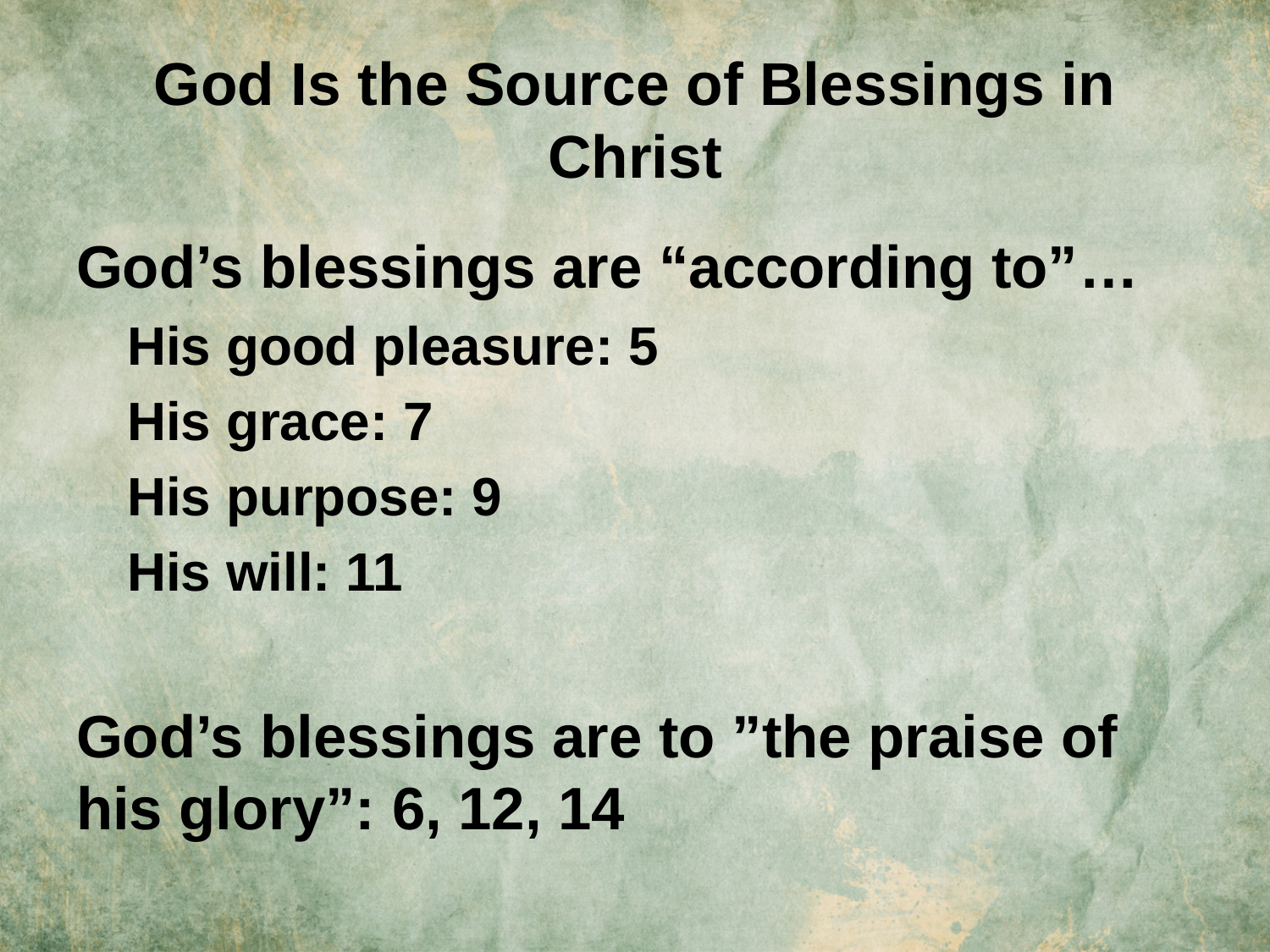

# God Is the Source of Blessings in Christ
God’s blessings are “according to”…
His good pleasure: 5
His grace: 7
His purpose: 9
His will: 11

God’s blessings are to ”the praise of his glory”: 6, 12, 14